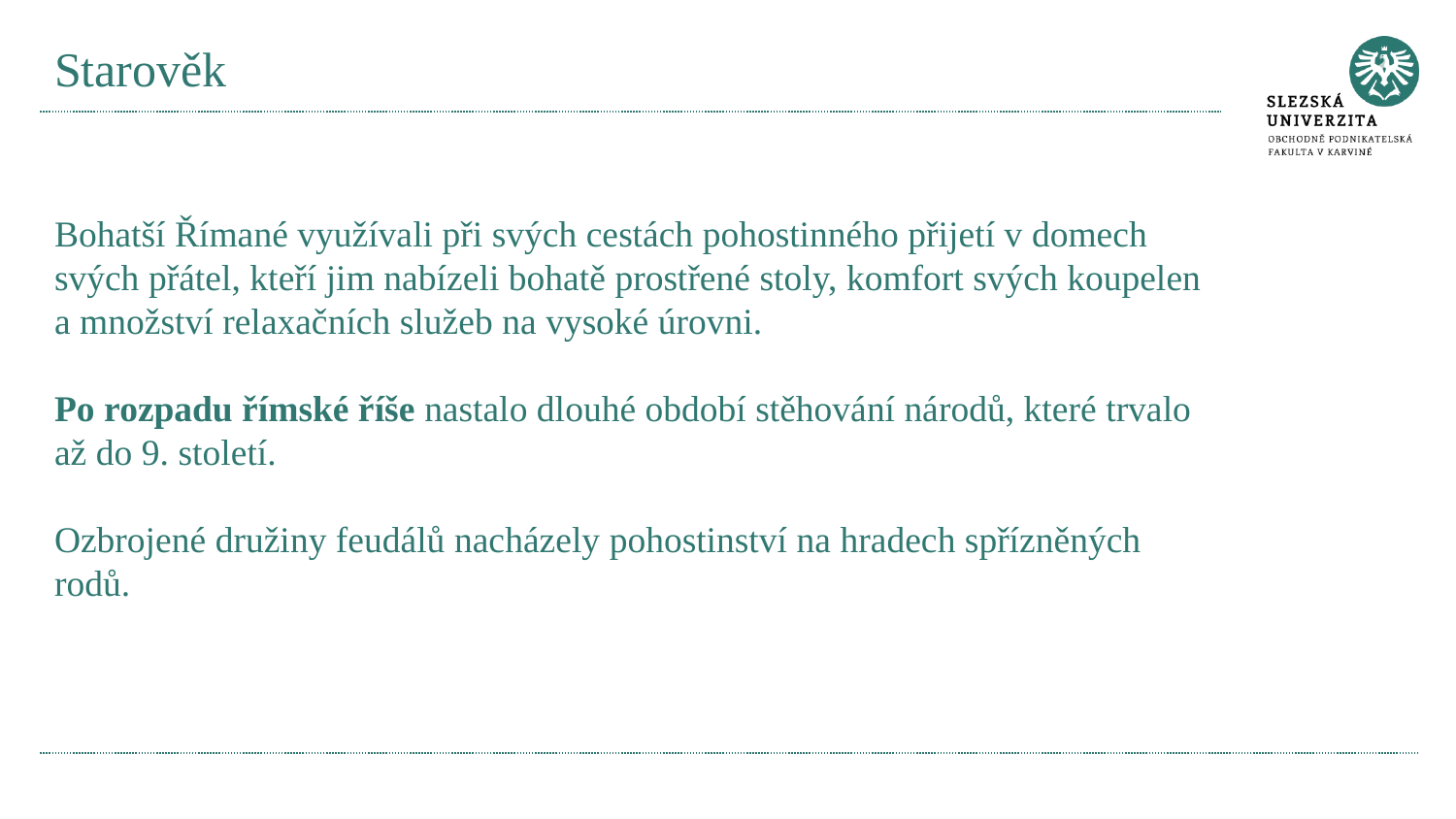

# Starověk
Bohatší Římané využívali při svých cestách pohostinného přijetí v domech svých přátel, kteří jim nabízeli bohatě prostřené stoly, komfort svých koupelen a množství relaxačních služeb na vysoké úrovni.

Po rozpadu římské říše nastalo dlouhé období stěhování národů, které trvalo až do 9. století.

Ozbrojené družiny feudálů nacházely pohostinství na hradech spřízněných rodů.